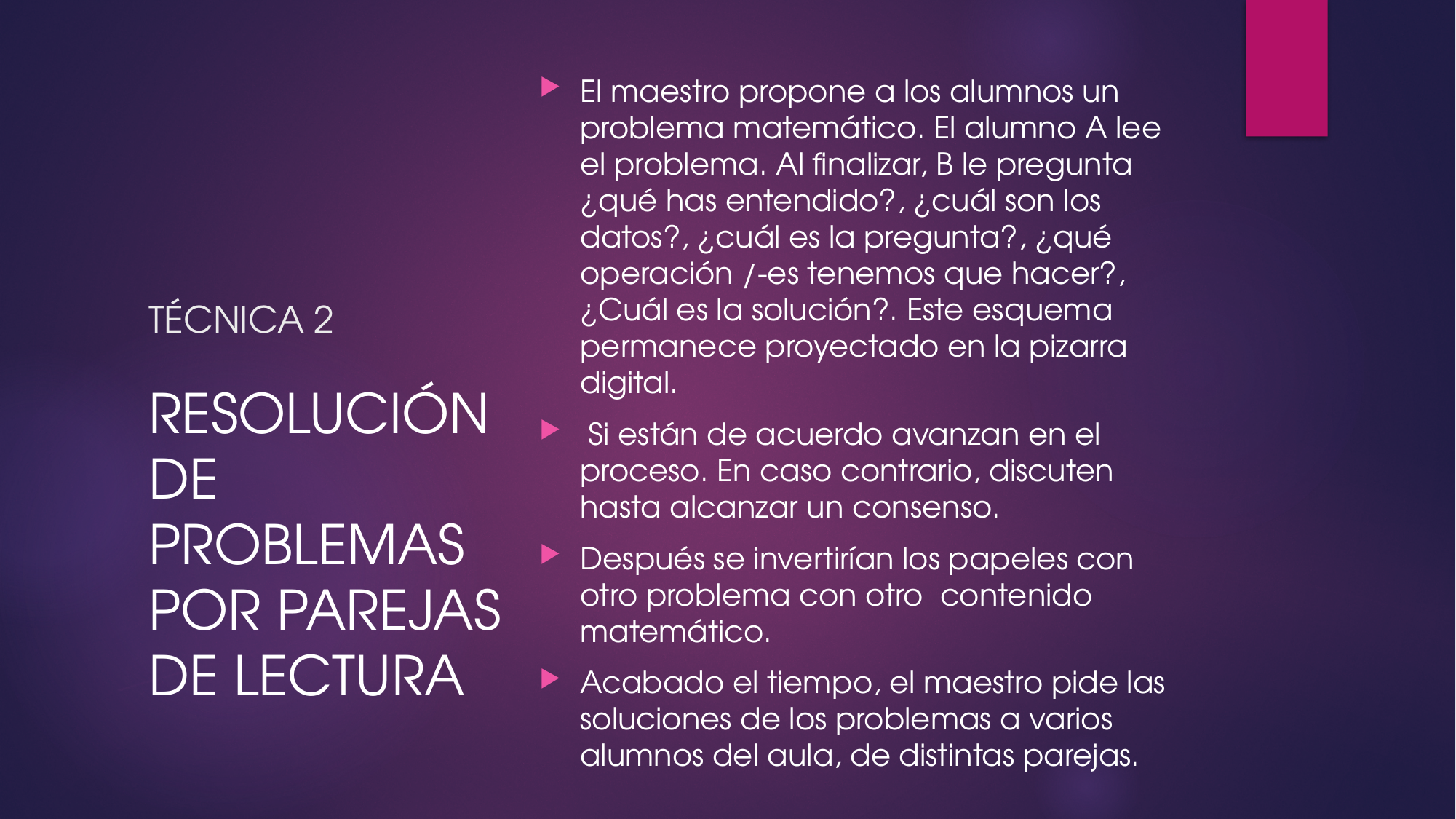

El maestro propone a los alumnos un problema matemático. El alumno A lee el problema. Al finalizar, B le pregunta ¿qué has entendido?, ¿cuál son los datos?, ¿cuál es la pregunta?, ¿qué operación /-es tenemos que hacer?, ¿Cuál es la solución?. Este esquema permanece proyectado en la pizarra digital.
 Si están de acuerdo avanzan en el proceso. En caso contrario, discuten hasta alcanzar un consenso.
Después se invertirían los papeles con otro problema con otro  contenido matemático.
Acabado el tiempo, el maestro pide las soluciones de los problemas a varios alumnos del aula, de distintas parejas.
# TÉCNICA 2
RESOLUCIÓN DE PROBLEMAS POR PAREJAS DE LECTURA